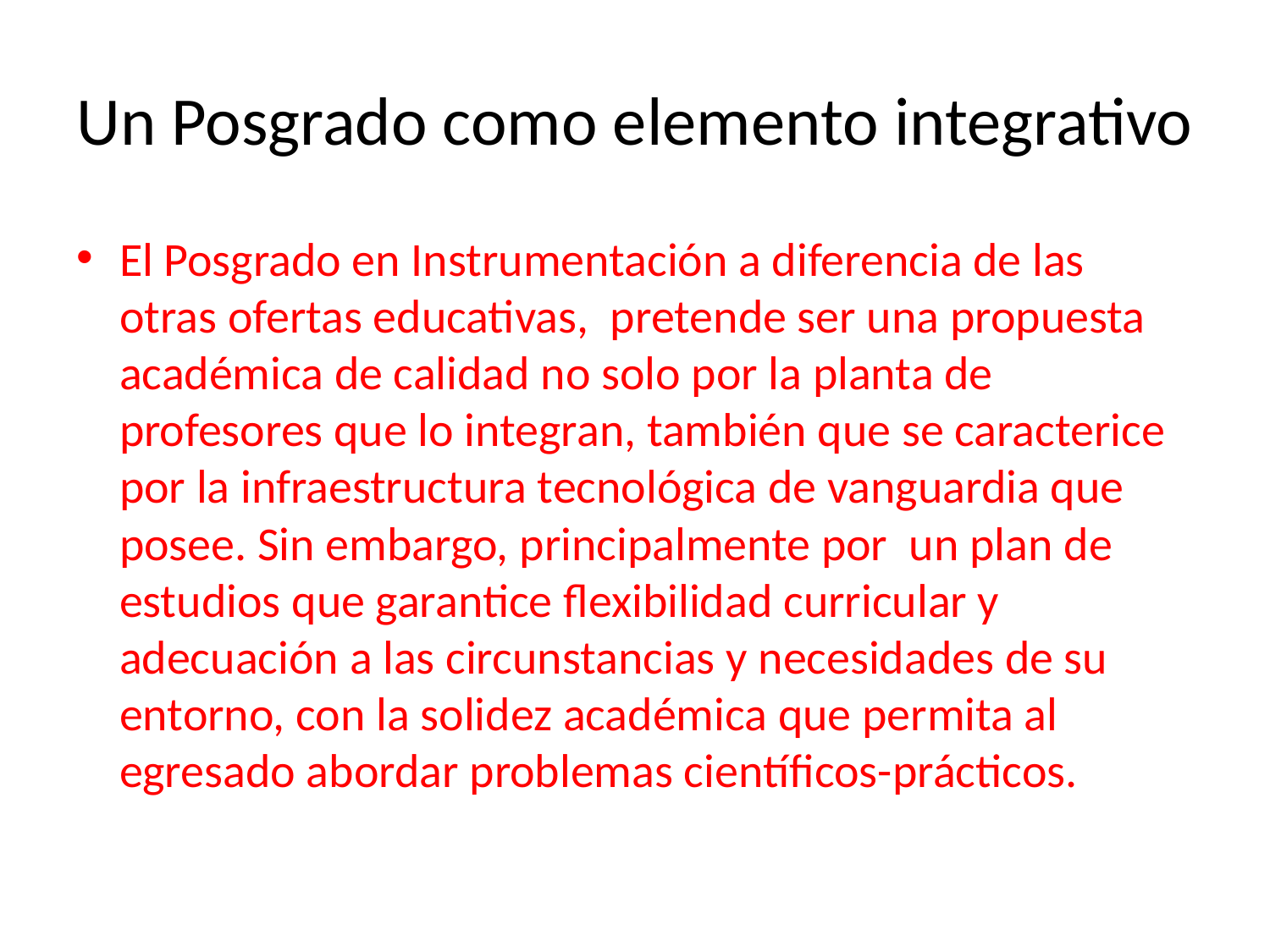

# Un Posgrado como elemento integrativo
El Posgrado en Instrumentación a diferencia de las otras ofertas educativas,  pretende ser una propuesta académica de calidad no solo por la planta de profesores que lo integran, también que se caracterice por la infraestructura tecnológica de vanguardia que posee. Sin embargo, principalmente por  un plan de estudios que garantice flexibilidad curricular y adecuación a las circunstancias y necesidades de su entorno, con la solidez académica que permita al egresado abordar problemas científicos-prácticos.